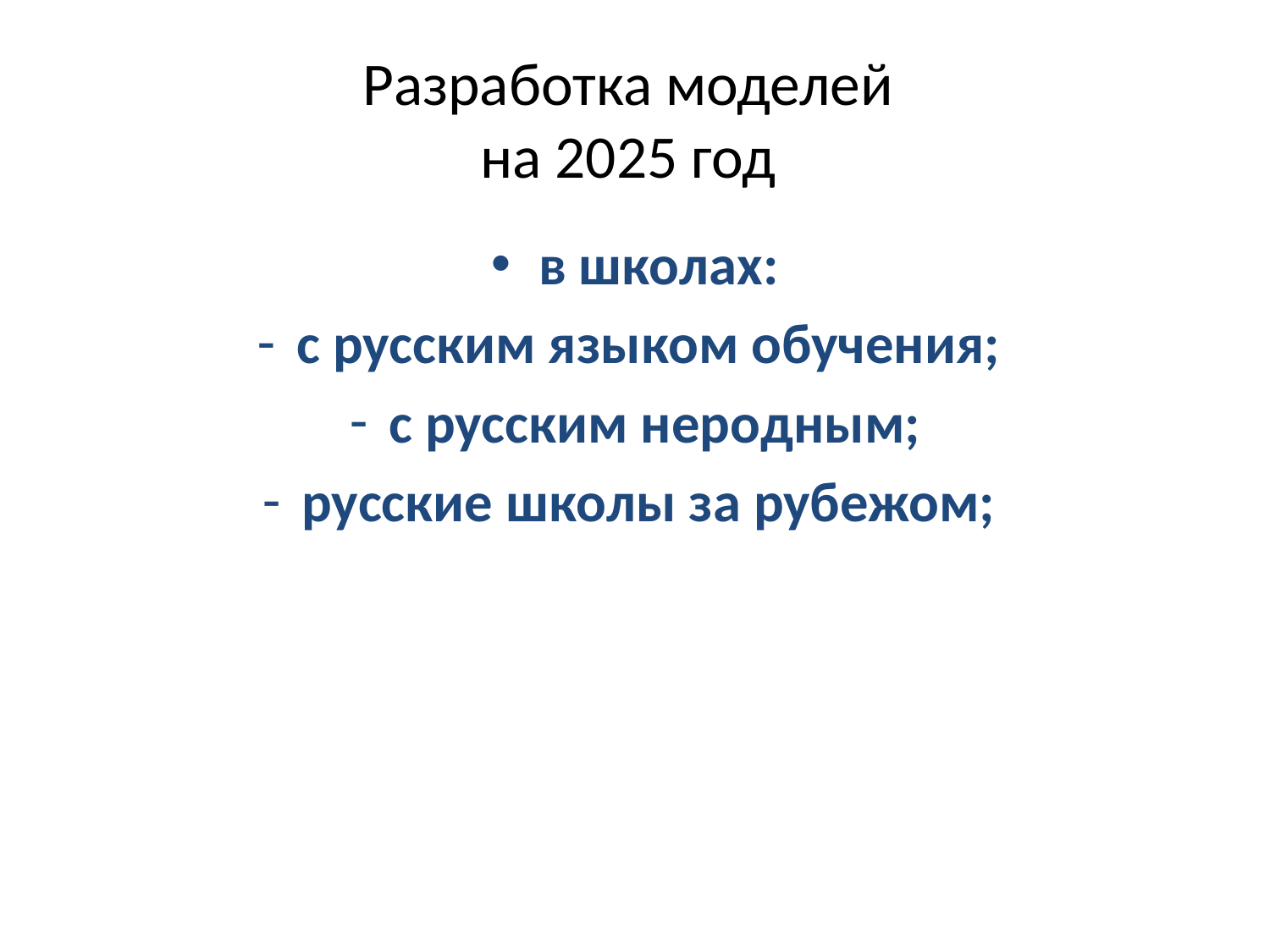

# Разработка моделей на 2025 год
в школах:
с русским языком обучения;
с русским неродным;
русские школы за рубежом;